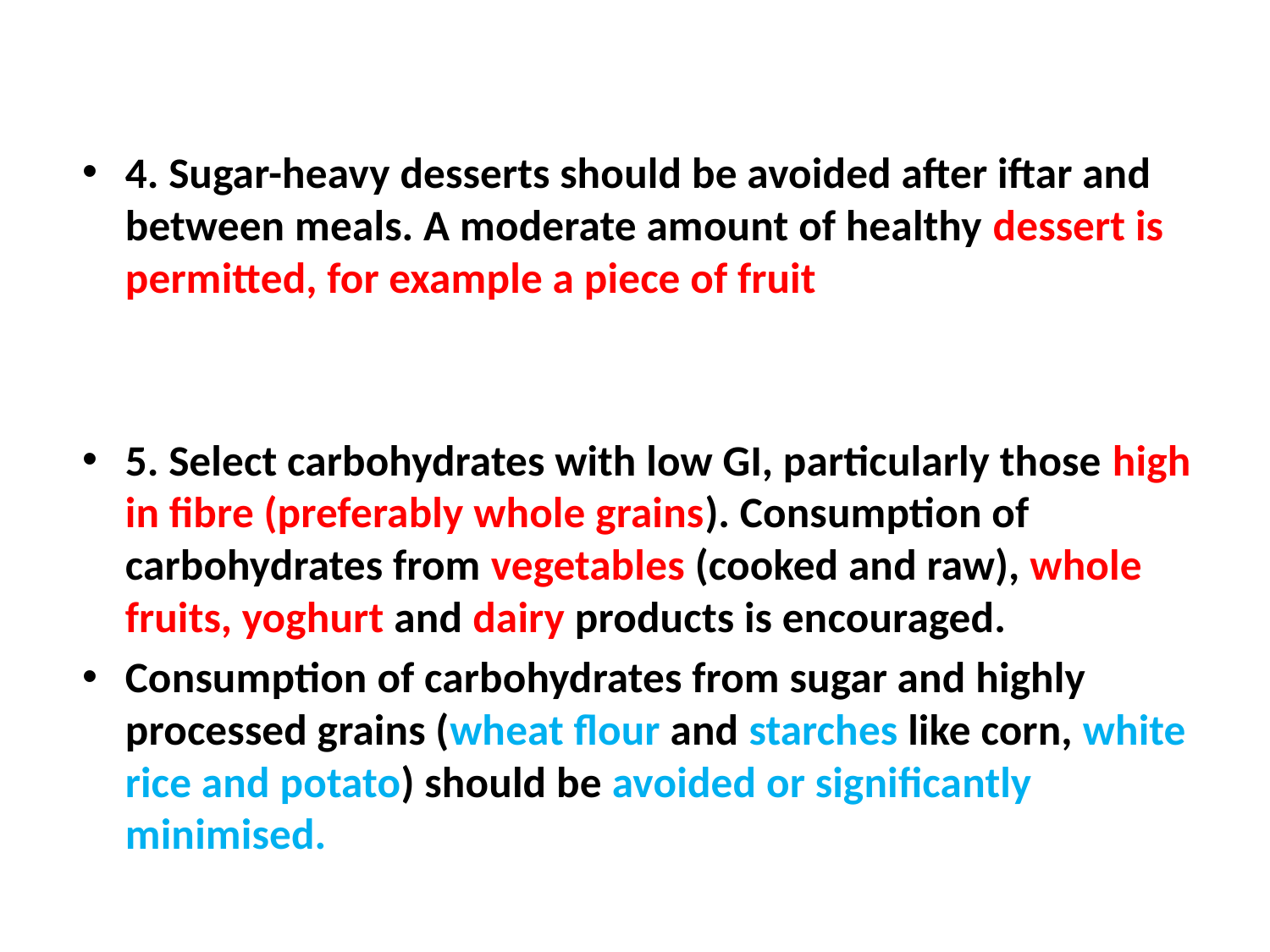

4. Sugar-heavy desserts should be avoided after iftar and between meals. A moderate amount of healthy dessert is permitted, for example a piece of fruit

5. Select carbohydrates with low GI, particularly those high in fibre (preferably whole grains). Consumption of carbohydrates from vegetables (cooked and raw), whole fruits, yoghurt and dairy products is encouraged.
Consumption of carbohydrates from sugar and highly processed grains (wheat flour and starches like corn, white rice and potato) should be avoided or significantly minimised.